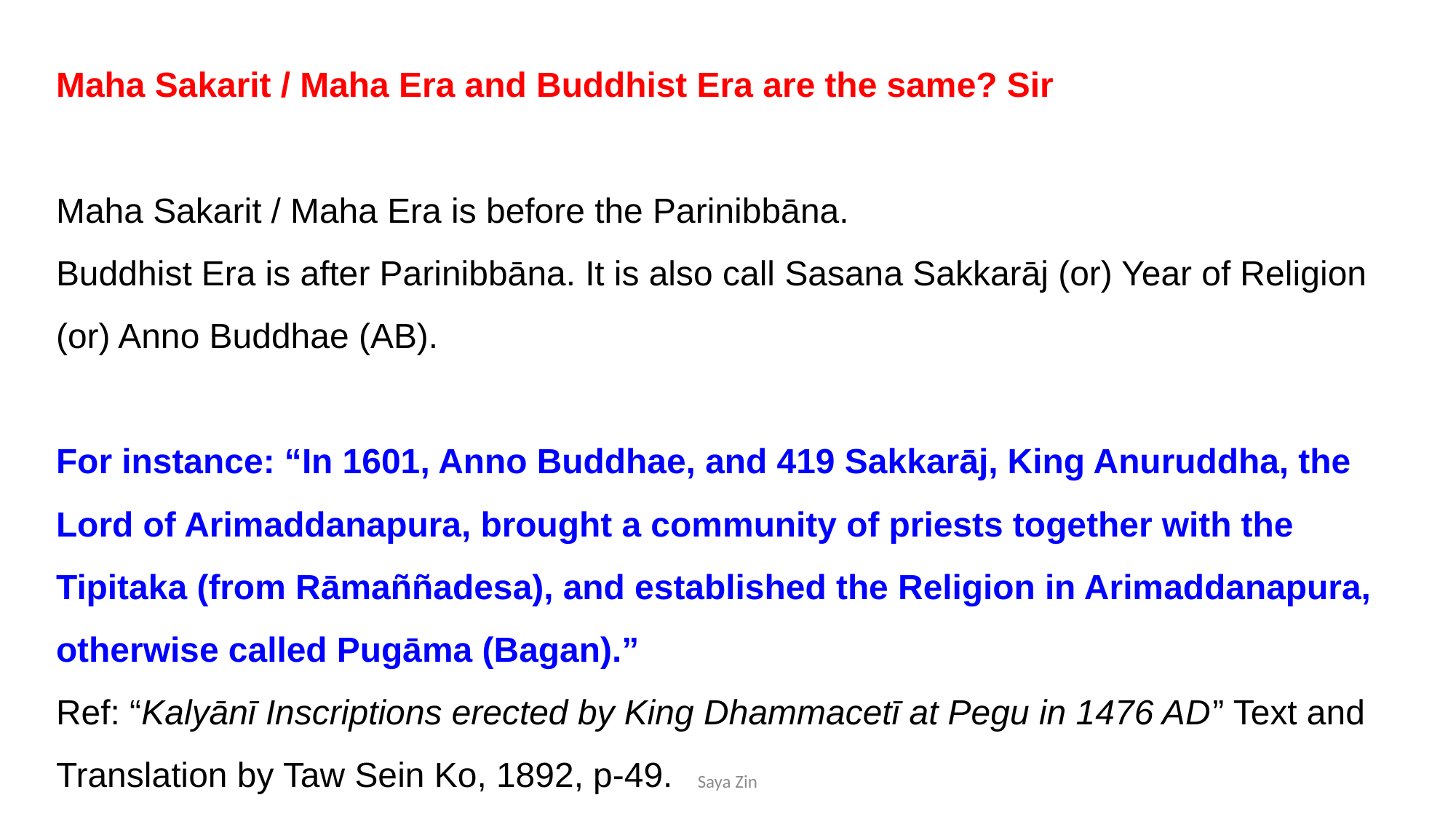

Maha Sakarit / Maha Era and Buddhist Era are the same? Sir

Maha Sakarit / Maha Era is before the Parinibbāna.
Buddhist Era is after Parinibbāna. It is also call Sasana Sakkarāj (or) Year of Religion (or) Anno Buddhae (AB).

For instance: “In 1601, Anno Buddhae, and 419 Sakkarāj, King Anuruddha, the Lord of Arimaddanapura, brought a community of priests together with the Tipitaka (from Rāmaññadesa), and established the Religion in Arimaddanapura, otherwise called Pugāma (Bagan).”
Ref: “Kalyānī Inscriptions erected by King Dhammacetī at Pegu in 1476 AD” Text and Translation by Taw Sein Ko, 1892, p-49.
Saya Zin